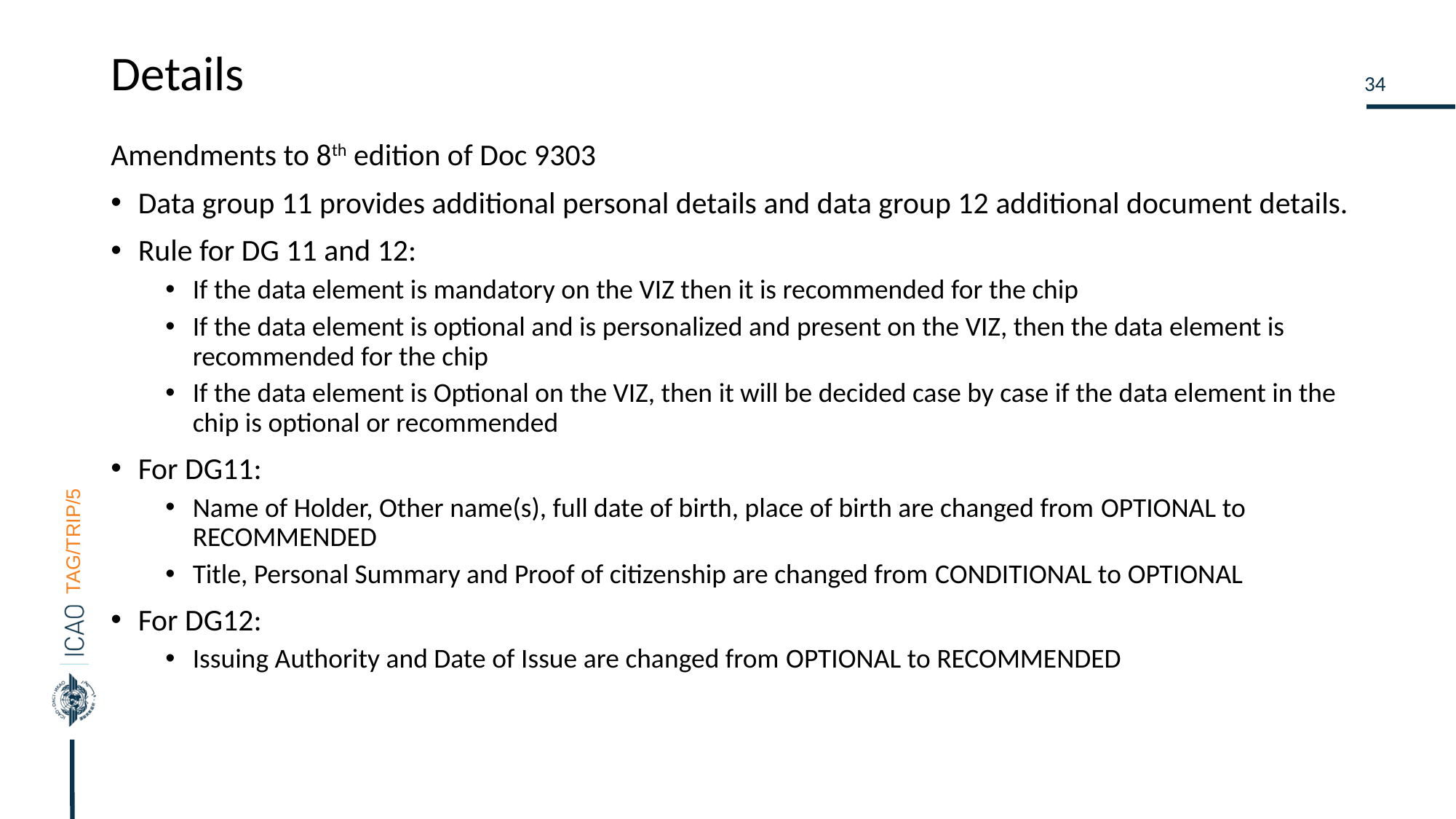

# Details
Amendments to 8th edition of Doc 9303
Data group 11 provides additional personal details and data group 12 additional document details.
Rule for DG 11 and 12:
If the data element is mandatory on the VIZ then it is recommended for the chip
If the data element is optional and is personalized and present on the VIZ, then the data element is recommended for the chip
If the data element is Optional on the VIZ, then it will be decided case by case if the data element in the chip is optional or recommended
For DG11:
Name of Holder, Other name(s), full date of birth, place of birth are changed from Optional to Recommended
Title, Personal Summary and Proof of citizenship are changed from Conditional to Optional
For DG12:
Issuing Authority and Date of Issue are changed from Optional to Recommended